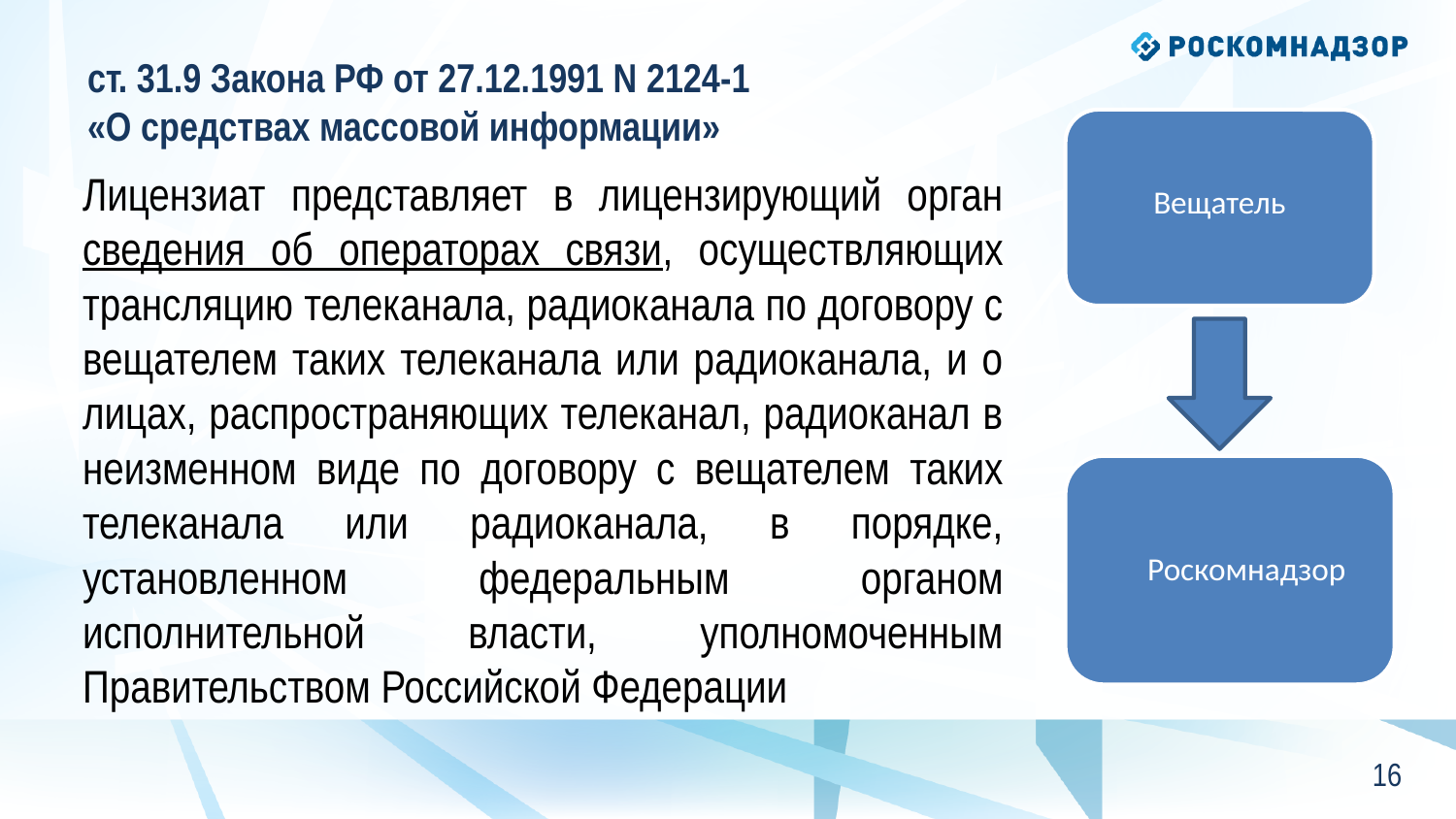

# ст. 31.9 Закона РФ от 27.12.1991 N 2124-1 «О средствах массовой информации»

Вещатель
Лицензиат представляет в лицензирующий орган сведения об операторах связи, осуществляющих трансляцию телеканала, радиоканала по договору с вещателем таких телеканала или радиоканала, и о лицах, распространяющих телеканал, радиоканал в неизменном виде по договору с вещателем таких телеканала или радиоканала, в порядке, установленном федеральным органом исполнительной власти, уполномоченным Правительством Российской Федерации

Роскомнадзор
16